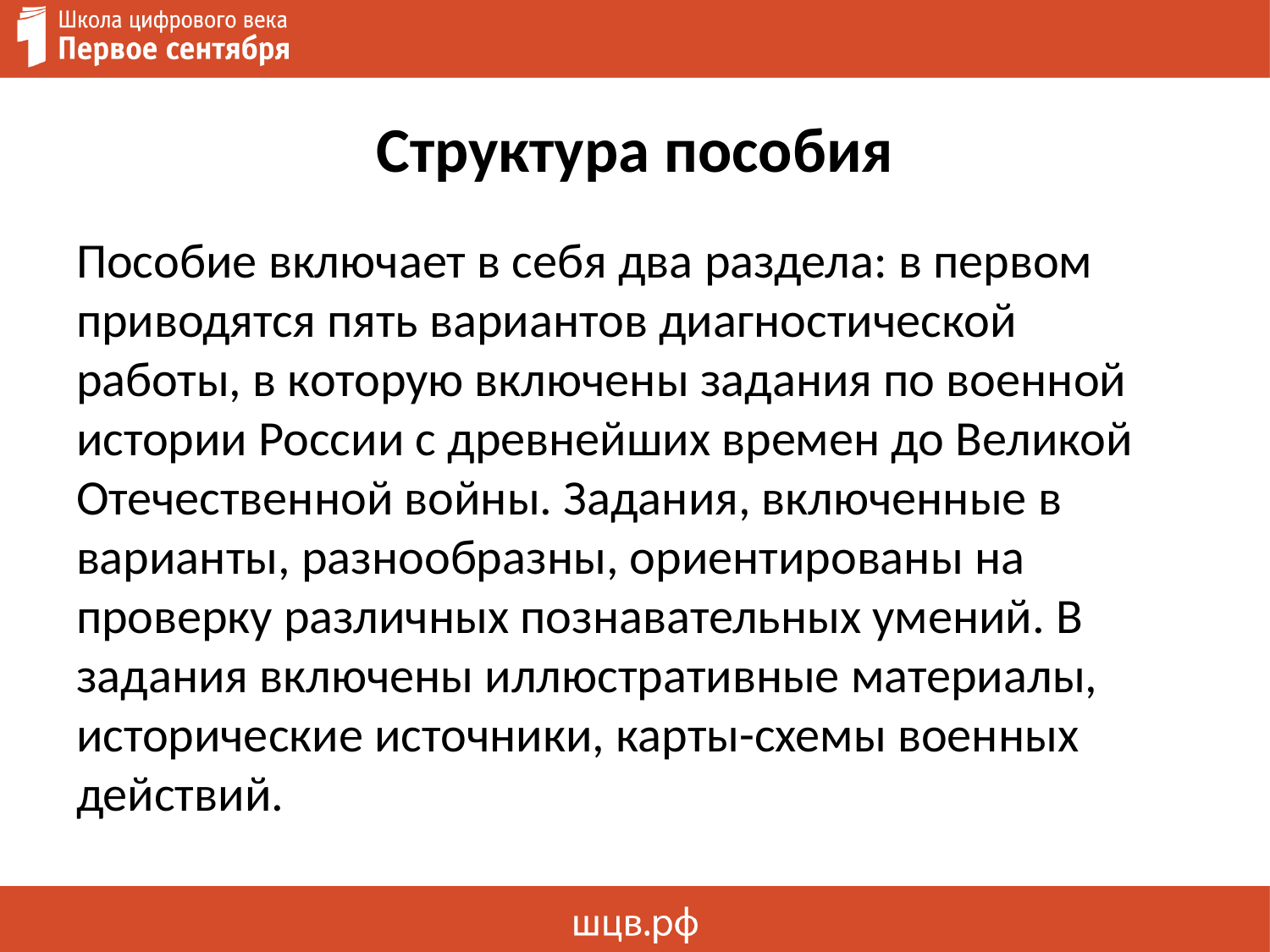

# Структура пособия
Пособие включает в себя два раздела: в первом приводятся пять вариантов диагностической работы, в которую включены задания по военной истории России с древнейших времен до Великой Отечественной войны. Задания, включенные в варианты, разнообразны, ориентированы на проверку различных познавательных умений. В задания включены иллюстративные материалы, исторические источники, карты-схемы военных действий.